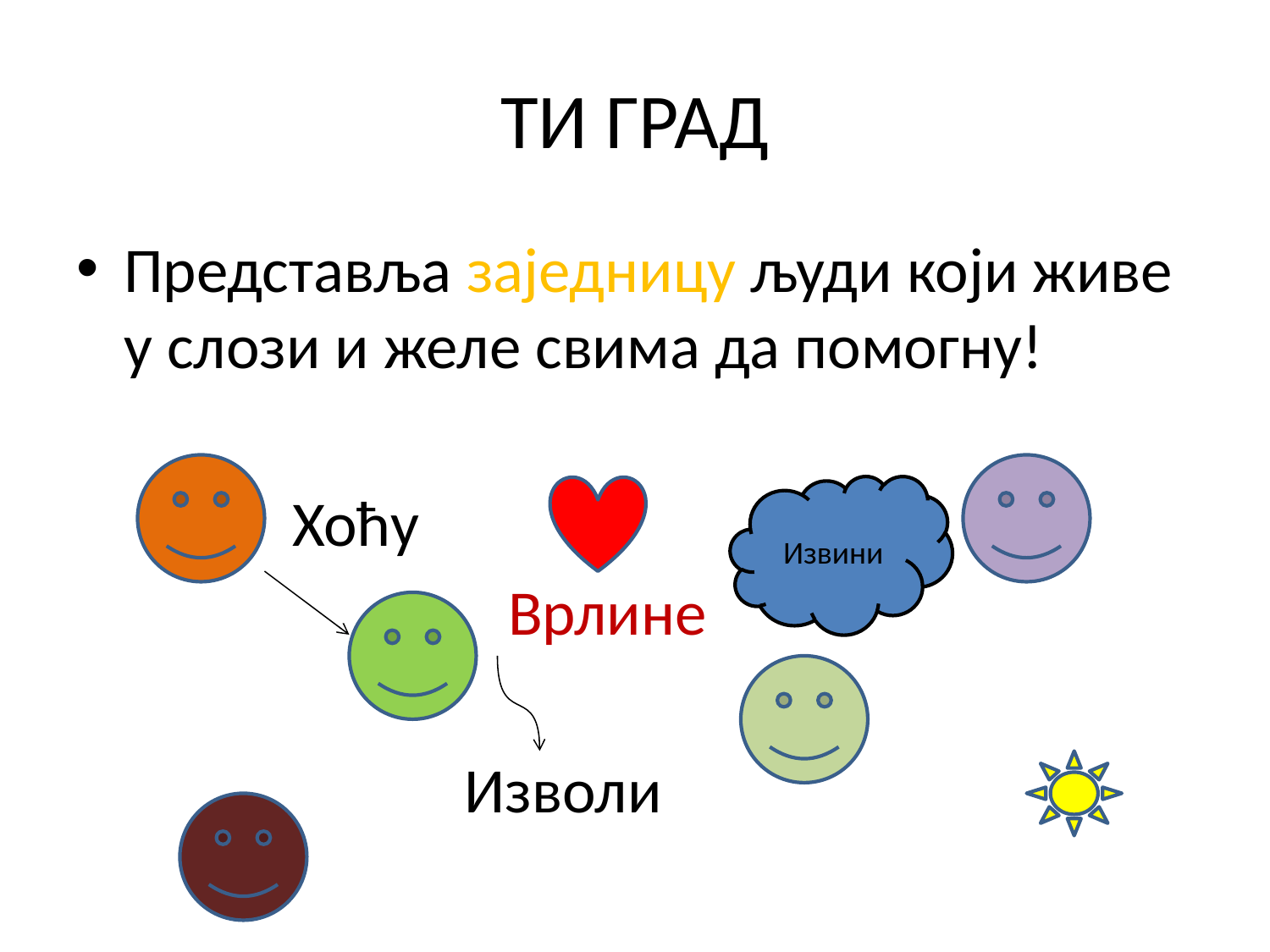

# ТИ ГРАД
Представља заједницу људи који живе у слози и желе свима да помогну!

               Хоћу
                              Врлине

                           Изволи

Извини